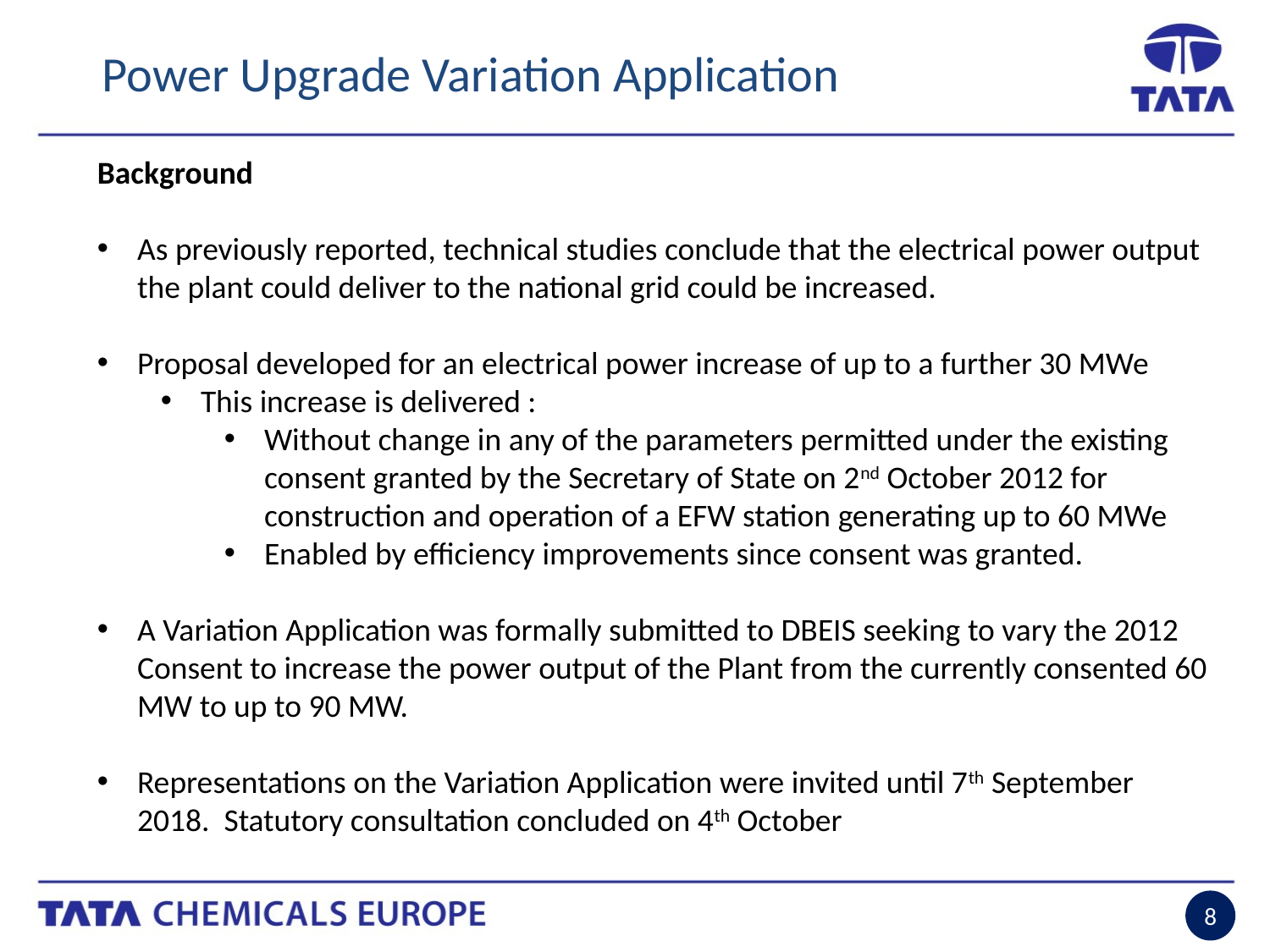

Power Upgrade Variation Application
Background

As previously reported, technical studies conclude that the electrical power output the plant could deliver to the national grid could be increased.

Proposal developed for an electrical power increase of up to a further 30 MWe
This increase is delivered :
Without change in any of the parameters permitted under the existing consent granted by the Secretary of State on 2nd October 2012 for construction and operation of a EFW station generating up to 60 MWe
Enabled by efficiency improvements since consent was granted.

A Variation Application was formally submitted to DBEIS seeking to vary the 2012 Consent to increase the power output of the Plant from the currently consented 60 MW to up to 90 MW.

Representations on the Variation Application were invited until 7th September 2018.  Statutory consultation concluded on 4th October

8